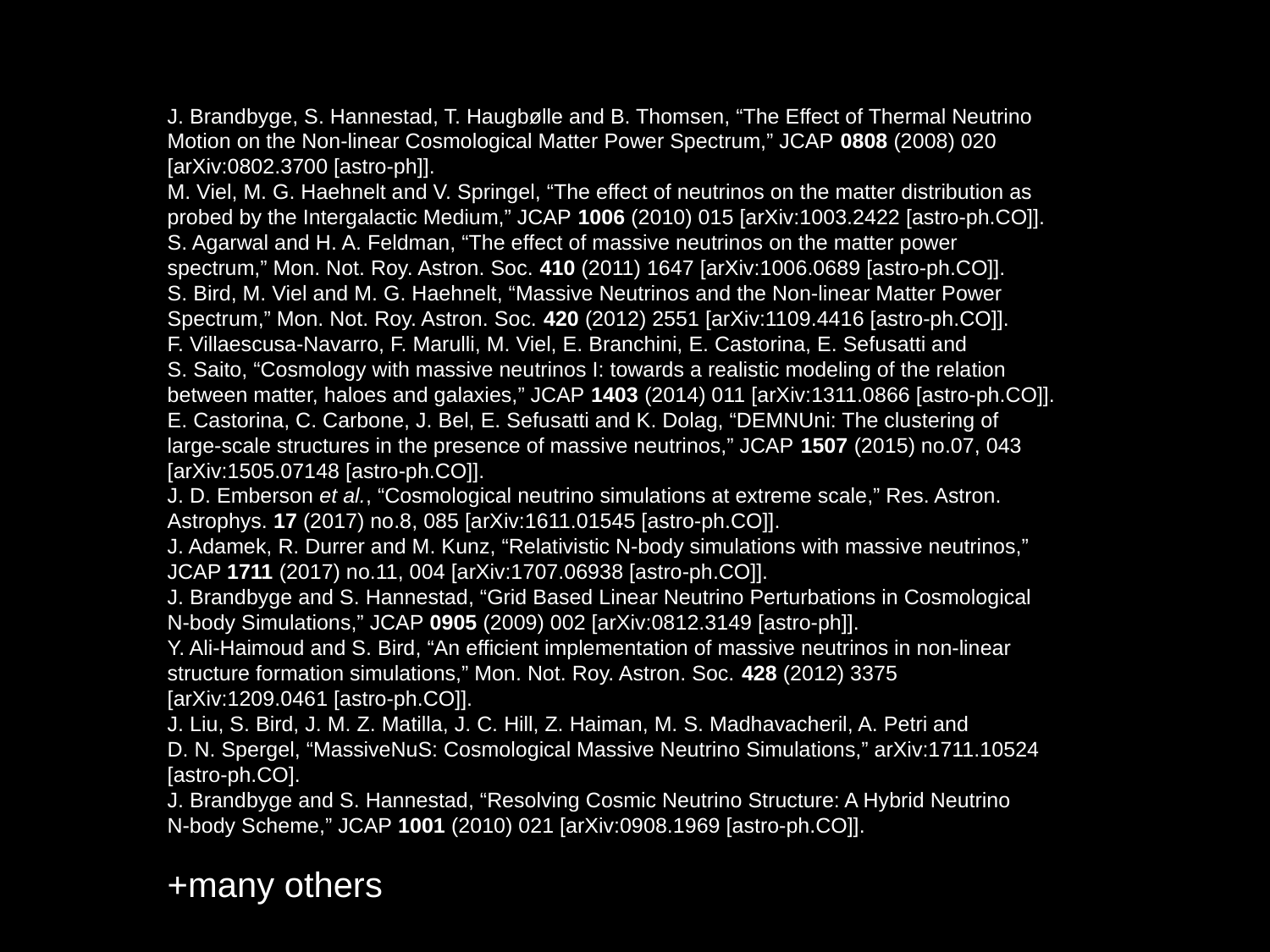

J. Brandbyge, S. Hannestad, T. Haugbølle and B. Thomsen, “The Effect of Thermal Neutrino
Motion on the Non-linear Cosmological Matter Power Spectrum,” JCAP 0808 (2008) 020
[arXiv:0802.3700 [astro-ph]].
M. Viel, M. G. Haehnelt and V. Springel, “The effect of neutrinos on the matter distribution as
probed by the Intergalactic Medium,” JCAP 1006 (2010) 015 [arXiv:1003.2422 [astro-ph.CO]].
S. Agarwal and H. A. Feldman, “The effect of massive neutrinos on the matter power
spectrum,” Mon. Not. Roy. Astron. Soc. 410 (2011) 1647 [arXiv:1006.0689 [astro-ph.CO]].
S. Bird, M. Viel and M. G. Haehnelt, “Massive Neutrinos and the Non-linear Matter Power
Spectrum,” Mon. Not. Roy. Astron. Soc. 420 (2012) 2551 [arXiv:1109.4416 [astro-ph.CO]].
F. Villaescusa-Navarro, F. Marulli, M. Viel, E. Branchini, E. Castorina, E. Sefusatti and
S. Saito, “Cosmology with massive neutrinos I: towards a realistic modeling of the relation
between matter, haloes and galaxies,” JCAP 1403 (2014) 011 [arXiv:1311.0866 [astro-ph.CO]].
E. Castorina, C. Carbone, J. Bel, E. Sefusatti and K. Dolag, “DEMNUni: The clustering of
large-scale structures in the presence of massive neutrinos,” JCAP 1507 (2015) no.07, 043
[arXiv:1505.07148 [astro-ph.CO]].
J. D. Emberson et al., “Cosmological neutrino simulations at extreme scale,” Res. Astron.
Astrophys. 17 (2017) no.8, 085 [arXiv:1611.01545 [astro-ph.CO]].
J. Adamek, R. Durrer and M. Kunz, “Relativistic N-body simulations with massive neutrinos,”
JCAP 1711 (2017) no.11, 004 [arXiv:1707.06938 [astro-ph.CO]].
J. Brandbyge and S. Hannestad, “Grid Based Linear Neutrino Perturbations in Cosmological
N-body Simulations,” JCAP 0905 (2009) 002 [arXiv:0812.3149 [astro-ph]].
Y. Ali-Haimoud and S. Bird, “An efficient implementation of massive neutrinos in non-linear
structure formation simulations,” Mon. Not. Roy. Astron. Soc. 428 (2012) 3375
[arXiv:1209.0461 [astro-ph.CO]].
J. Liu, S. Bird, J. M. Z. Matilla, J. C. Hill, Z. Haiman, M. S. Madhavacheril, A. Petri and
D. N. Spergel, “MassiveNuS: Cosmological Massive Neutrino Simulations,” arXiv:1711.10524
[astro-ph.CO].
J. Brandbyge and S. Hannestad, “Resolving Cosmic Neutrino Structure: A Hybrid Neutrino
N-body Scheme,” JCAP 1001 (2010) 021 [arXiv:0908.1969 [astro-ph.CO]].

+many others